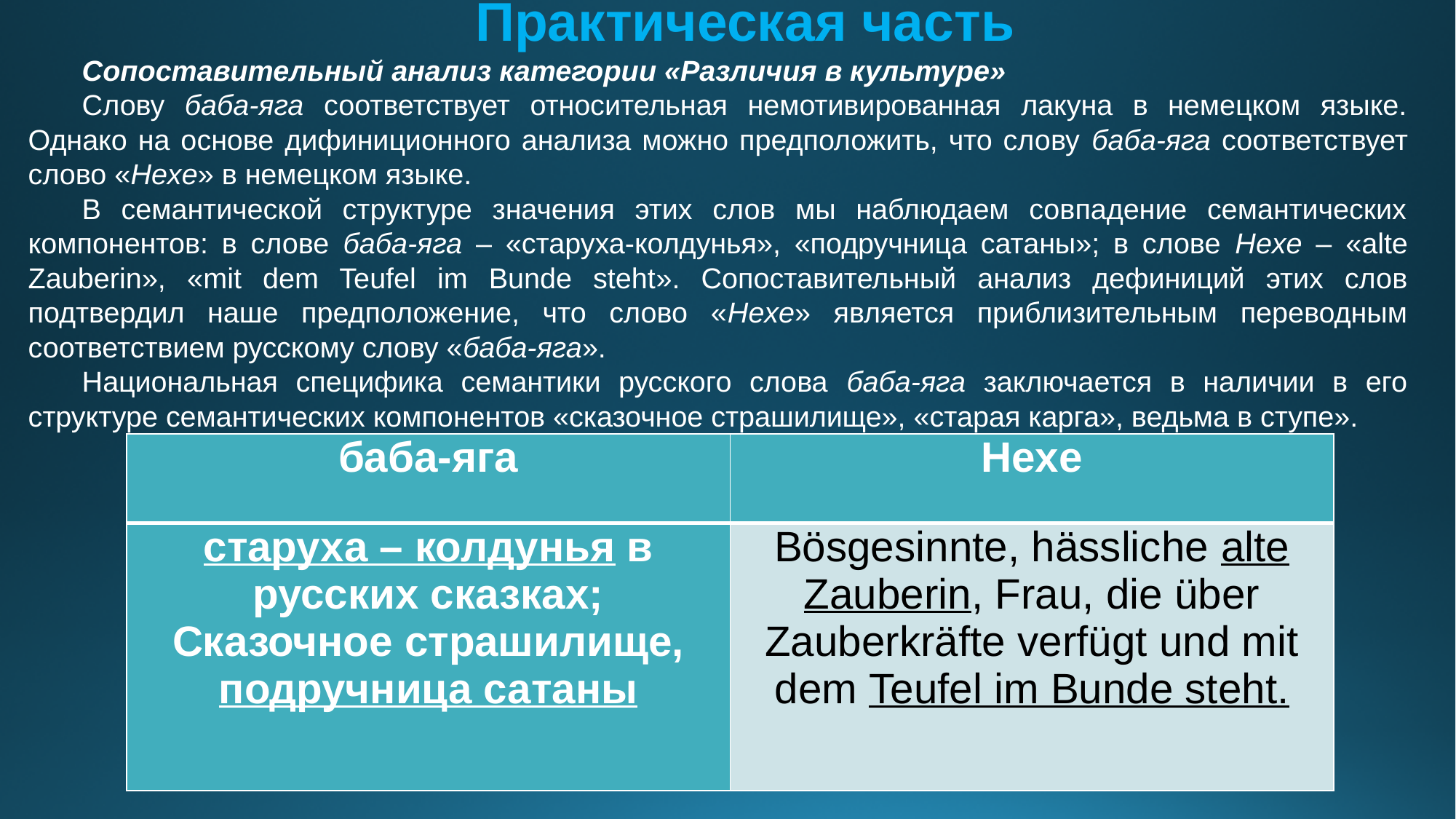

Практическая часть
Сопоставительный анализ категории «Различия в культуре»
Слову баба-яга соответствует относительная немотивированная лакуна в немецком языке. Однако на основе дифиниционного анализа можно предположить, что слову баба-яга соответствует слово «Hexe» в немецком языке.
В семантической структуре значения этих слов мы наблюдаем совпадение семантических компонентов: в слове баба-яга – «старуха-колдунья», «подручница сатаны»; в слове Hexe – «alte Zauberin», «mit dem Teufel im Bunde steht». Сопоставительный анализ дефиниций этих слов подтвердил наше предположение, что слово «Hexe» является приблизительным переводным соответствием русскому слову «баба-яга».
Национальная специфика семантики русского слова баба-яга заключается в наличии в его структуре семантических компонентов «сказочное страшилище», «старая карга», ведьма в ступе».
#
| баба-яга | Hexe |
| --- | --- |
| старуха – колдунья в русских сказках; Сказочное страшилище, подручница сатаны | Bösgesinnte, hässliche alte Zauberin, Frau, die über Zauberkräfte verfügt und mit dem Teufel im Bunde steht. |